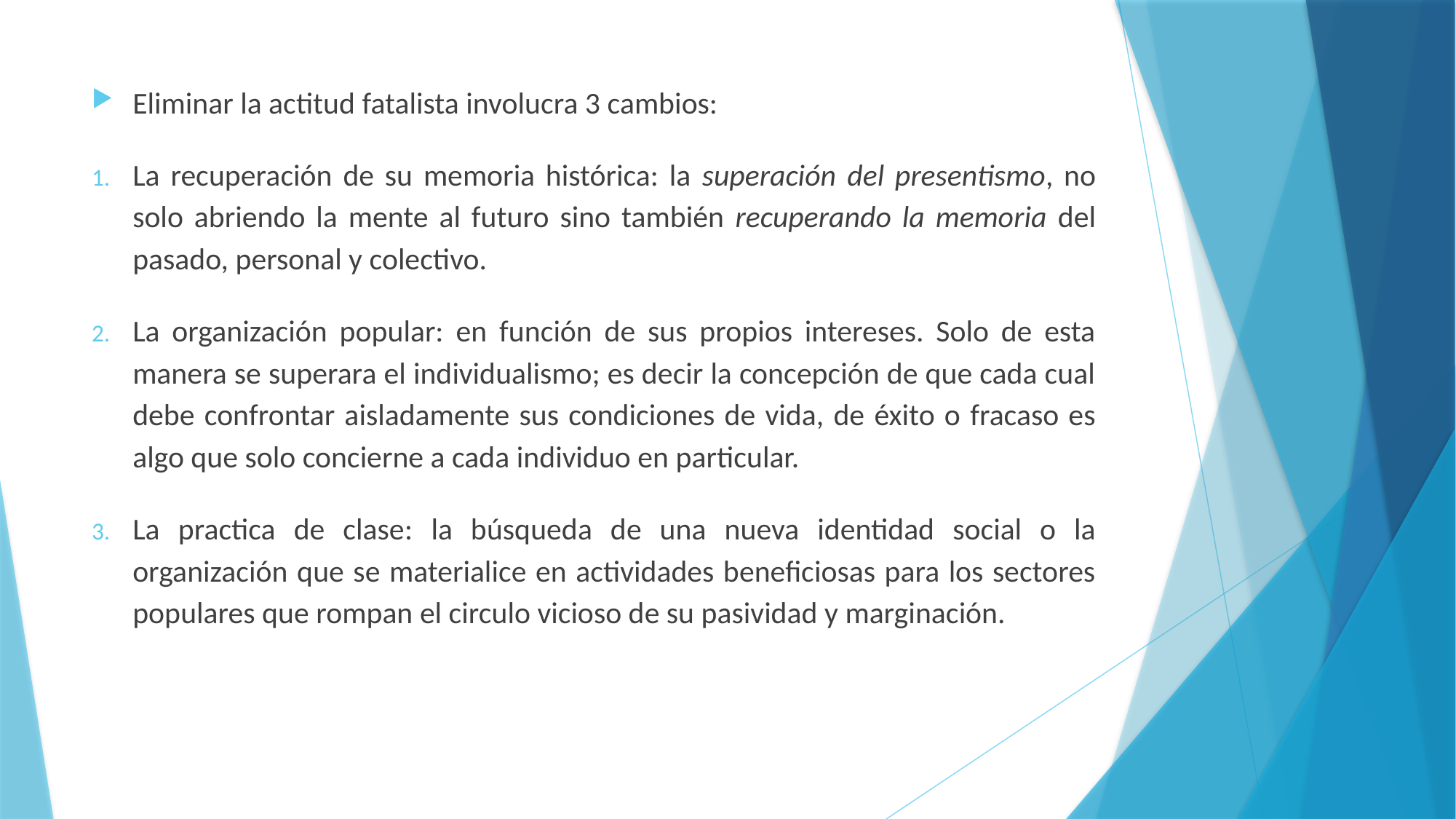

Eliminar la actitud fatalista involucra 3 cambios:
La recuperación de su memoria histórica: la superación del presentismo, no solo abriendo la mente al futuro sino también recuperando la memoria del pasado, personal y colectivo.
La organización popular: en función de sus propios intereses. Solo de esta manera se superara el individualismo; es decir la concepción de que cada cual debe confrontar aisladamente sus condiciones de vida, de éxito o fracaso es algo que solo concierne a cada individuo en particular.
La practica de clase: la búsqueda de una nueva identidad social o la organización que se materialice en actividades beneficiosas para los sectores populares que rompan el circulo vicioso de su pasividad y marginación.